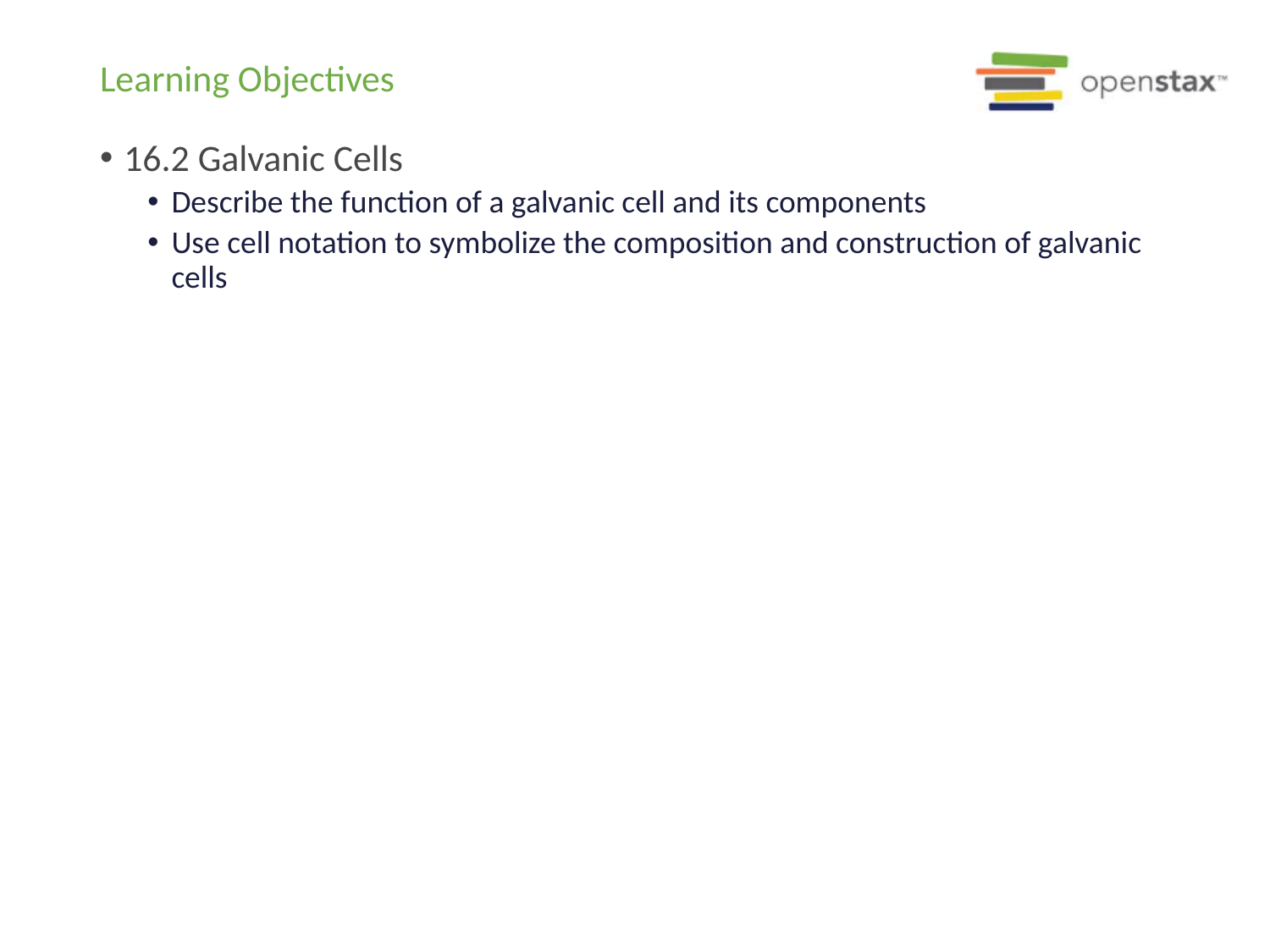

# Learning Objectives
16.2 Galvanic Cells
Describe the function of a galvanic cell and its components
Use cell notation to symbolize the composition and construction of galvanic cells